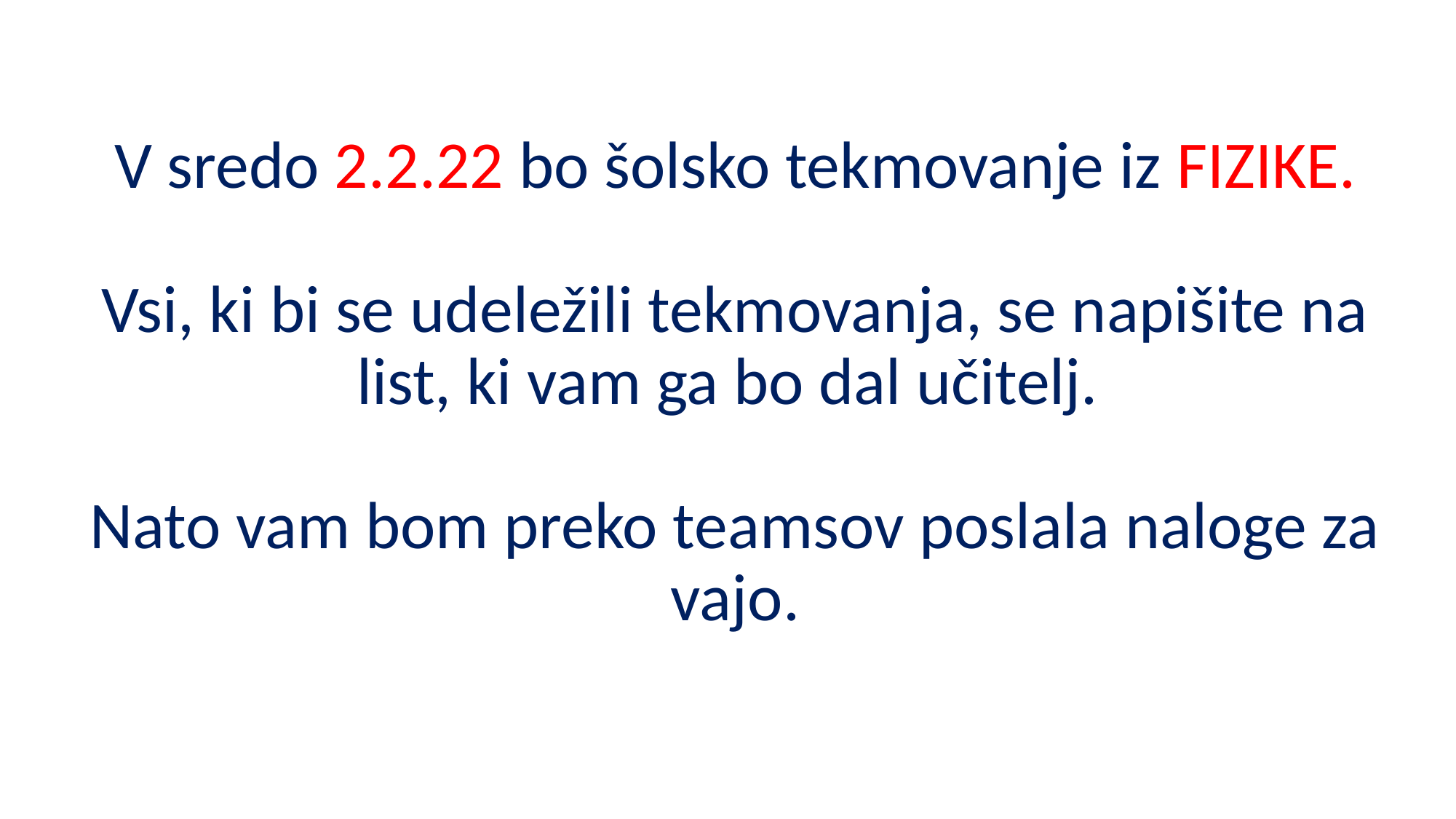

# V sredo 2.2.22 bo šolsko tekmovanje iz FIZIKE. Vsi, ki bi se udeležili tekmovanja, se napišite na list, ki vam ga bo dal učitelj. Nato vam bom preko teamsov poslala naloge za vajo.